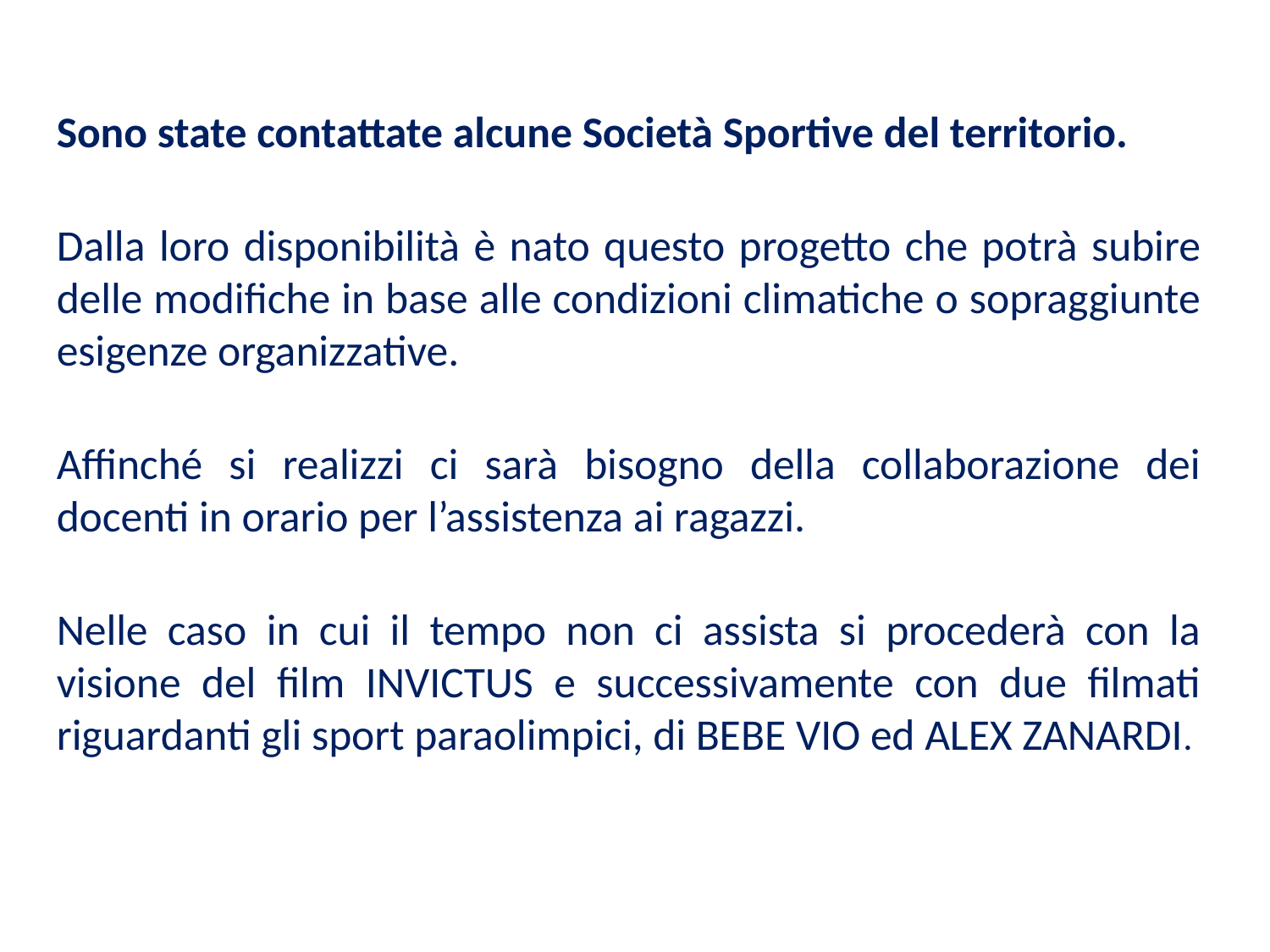

Sono state contattate alcune Società Sportive del territorio.
Dalla loro disponibilità è nato questo progetto che potrà subire delle modifiche in base alle condizioni climatiche o sopraggiunte esigenze organizzative.
Affinché si realizzi ci sarà bisogno della collaborazione dei docenti in orario per l’assistenza ai ragazzi.
Nelle caso in cui il tempo non ci assista si procederà con la visione del film INVICTUS e successivamente con due filmati riguardanti gli sport paraolimpici, di BEBE VIO ed ALEX ZANARDI.